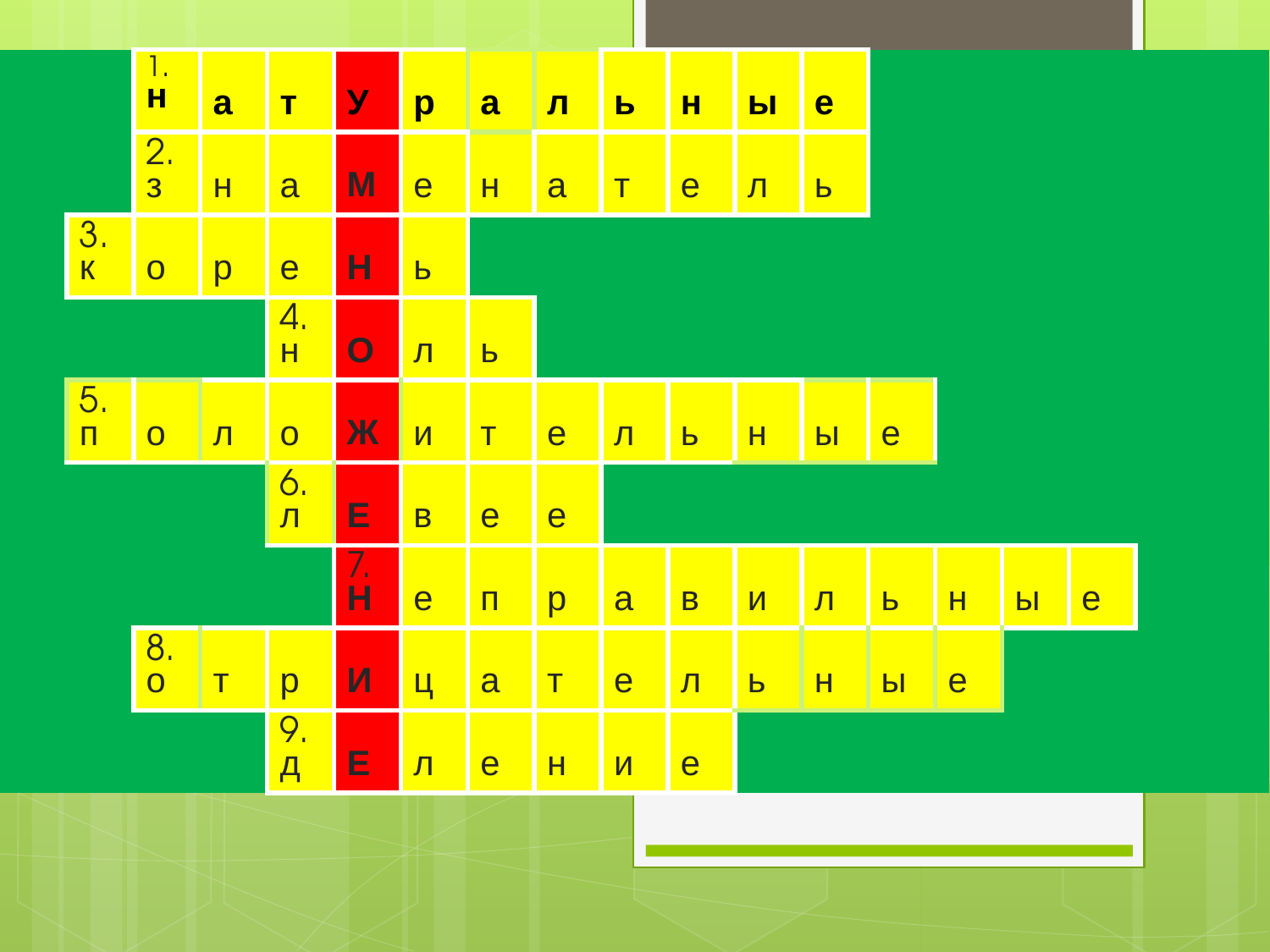

|  |  | 1. н | а | т | У | р | а | л | ь | н | ы | е |  |  |  |  |  |  |
| --- | --- | --- | --- | --- | --- | --- | --- | --- | --- | --- | --- | --- | --- | --- | --- | --- | --- | --- |
|  |  | 2. з | н | а | М | е | н | а | т | е | л | ь |  |  |  |  |  |  |
|  | 3. к | о | р | е | Н | ь |  |  |  |  |  |  |  |  |  |  |  |  |
|  |  |  |  | 4. н | О | л | ь |  |  |  |  |  |  |  |  |  |  |  |
|  | 5. п | о | л | о | Ж | и | т | е | л | ь | н | ы | е |  |  |  |  |  |
|  |  |  |  | 6. л | Е | в | е | е |  |  |  |  |  |  |  |  |  |  |
|  |  |  |  |  | 7. Н | е | п | р | а | в | и | л | ь | н | ы | е |  |  |
|  |  | 8. о | т | р | И | ц | а | т | е | л | ь | н | ы | е |  |  |  |  |
|  |  |  |  | 9. д | Е | л | е | н | и | е |  |  |  |  |  |  |  |  |